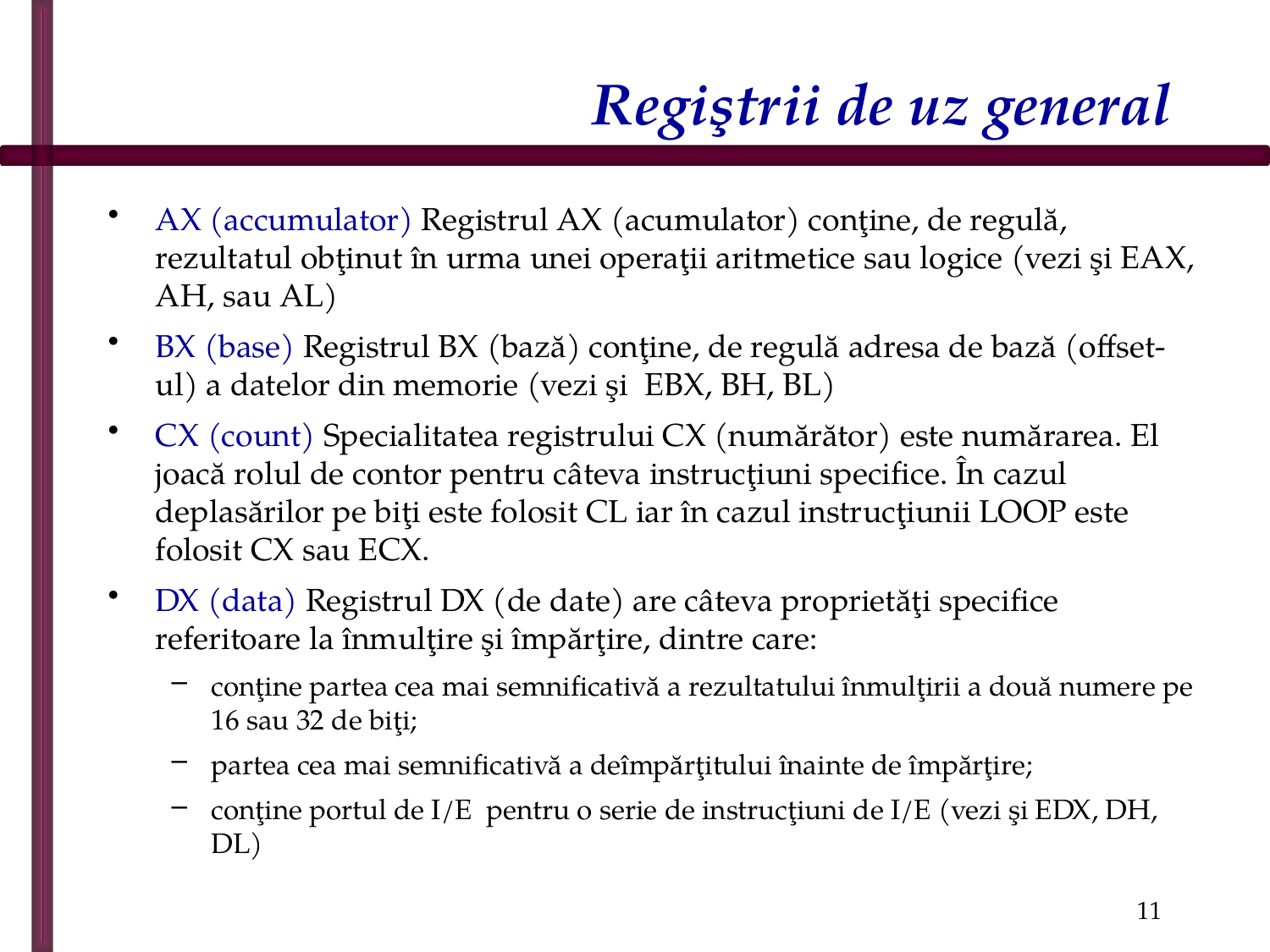

# Regiştrii de uz general
AX (accumulator) Registrul AX (acumulator) conţine, de regulă, rezultatul obţinut în urma unei operaţii aritmetice sau logice (vezi şi EAX, AH, sau AL)
BX (base) Registrul BX (bază) conţine, de regulă adresa de bază (offset-ul) a datelor din memorie (vezi şi  EBX, BH, BL)
CX (count) Specialitatea registrului CX (numărător) este numărarea. El joacă rolul de contor pentru câteva instrucţiuni specifice. În cazul deplasărilor pe biţi este folosit CL iar în cazul instrucţiunii LOOP este folosit CX sau ECX.
DX (data) Registrul DX (de date) are câteva proprietăţi specifice referitoare la înmulţire şi împărţire, dintre care:
conţine partea cea mai semnificativă a rezultatului înmulţirii a două numere pe 16 sau 32 de biţi;
partea cea mai semnificativă a deîmpărţitului înainte de împărţire;
conţine portul de I/E  pentru o serie de instrucţiuni de I/E (vezi şi EDX, DH, DL)
11